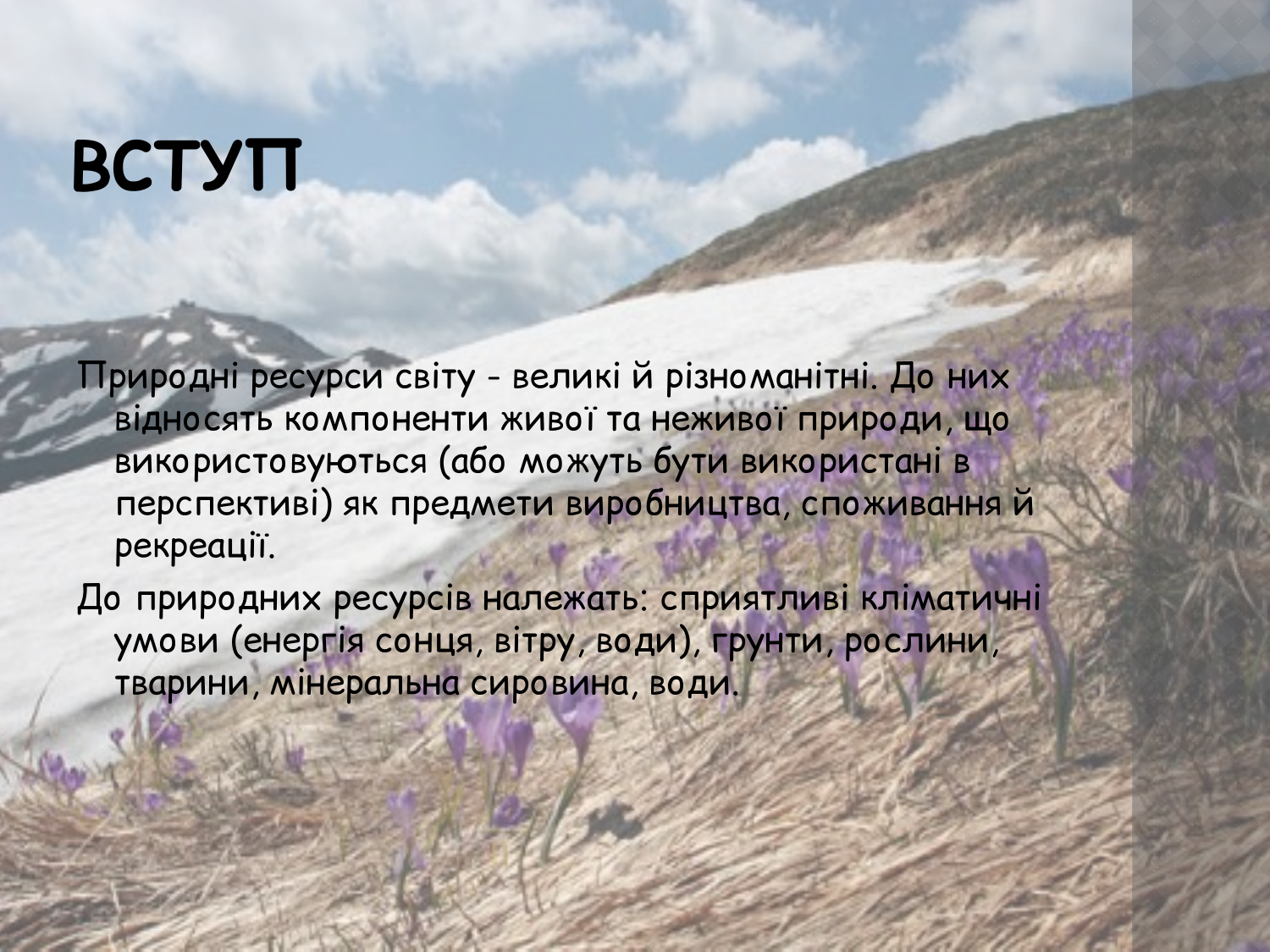

# Вступ
Природні ресурси світу - великі й різноманітні. До них відносять компоненти живої та неживої природи, що використовуються (або можуть бути використані в перспективі) як предмети виробництва, споживання й рекреації.
До природних ресурсів належать: сприятливі кліматичні умови (енергія сонця, вітру, води), грунти, рослини, тварини, мінеральна сировина, води.